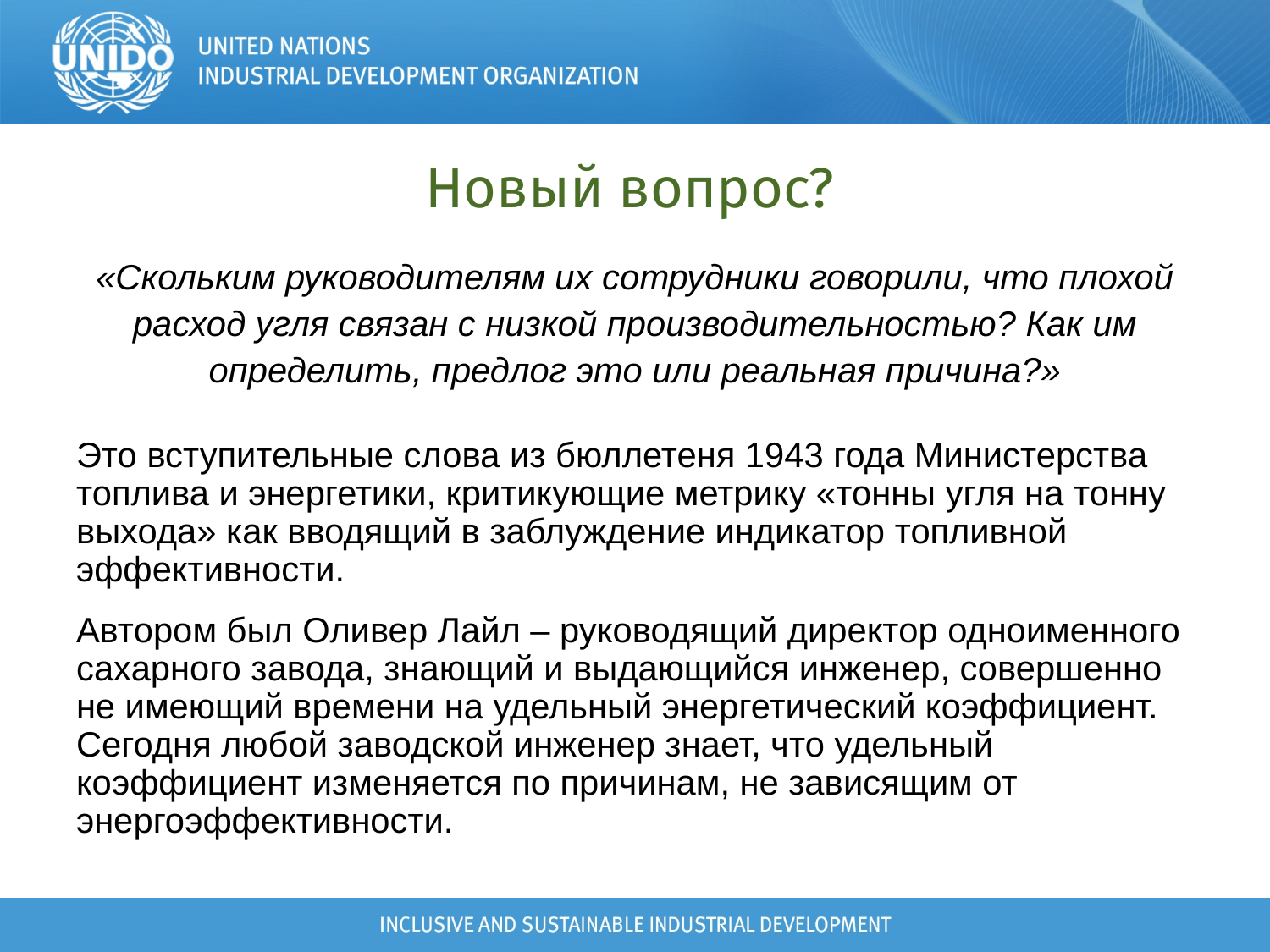

# Новый вопрос?
«Скольким руководителям их сотрудники говорили, что плохой расход угля связан с низкой производительностью? Как им определить, предлог это или реальная причина?»
Это вступительные слова из бюллетеня 1943 года Министерства топлива и энергетики, критикующие метрику «тонны угля на тонну выхода» как вводящий в заблуждение индикатор топливной эффективности.
Автором был Оливер Лайл – руководящий директор одноименного сахарного завода, знающий и выдающийся инженер, совершенно не имеющий времени на удельный энергетический коэффициент. Сегодня любой заводской инженер знает, что удельный коэффициент изменяется по причинам, не зависящим от энергоэффективности.